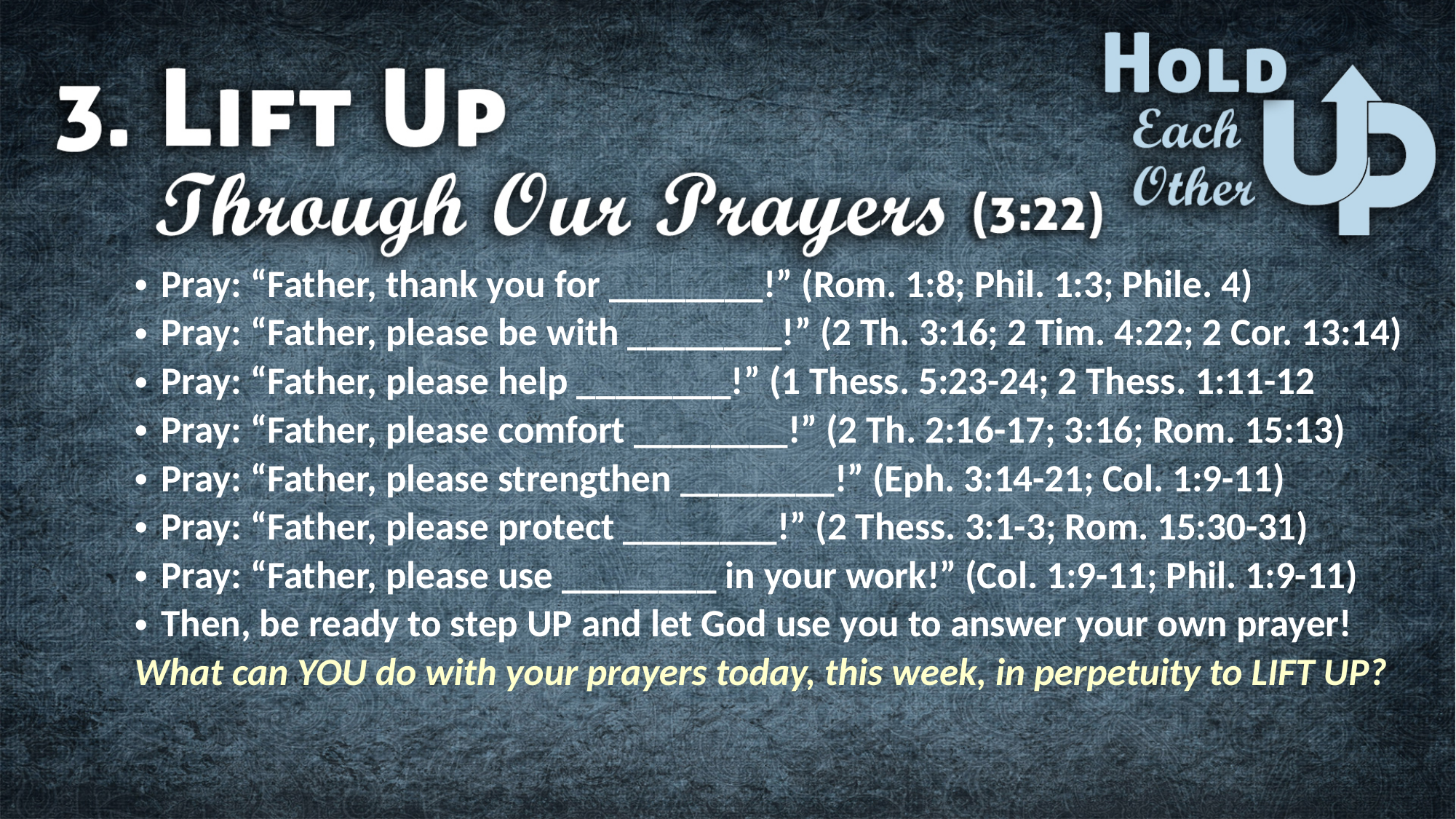

Pray: “Father, thank you for ________!” (Rom. 1:8; Phil. 1:3; Phile. 4)
Pray: “Father, please be with ________!” (2 Th. 3:16; 2 Tim. 4:22; 2 Cor. 13:14)
Pray: “Father, please help ________!” (1 Thess. 5:23-24; 2 Thess. 1:11-12
Pray: “Father, please comfort ________!” (2 Th. 2:16-17; 3:16; Rom. 15:13)
Pray: “Father, please strengthen ________!” (Eph. 3:14-21; Col. 1:9-11)
Pray: “Father, please protect ________!” (2 Thess. 3:1-3; Rom. 15:30-31)
Pray: “Father, please use ________ in your work!” (Col. 1:9-11; Phil. 1:9-11)
Then, be ready to step UP and let God use you to answer your own prayer!
What can YOU do with your prayers today, this week, in perpetuity to LIFT UP?